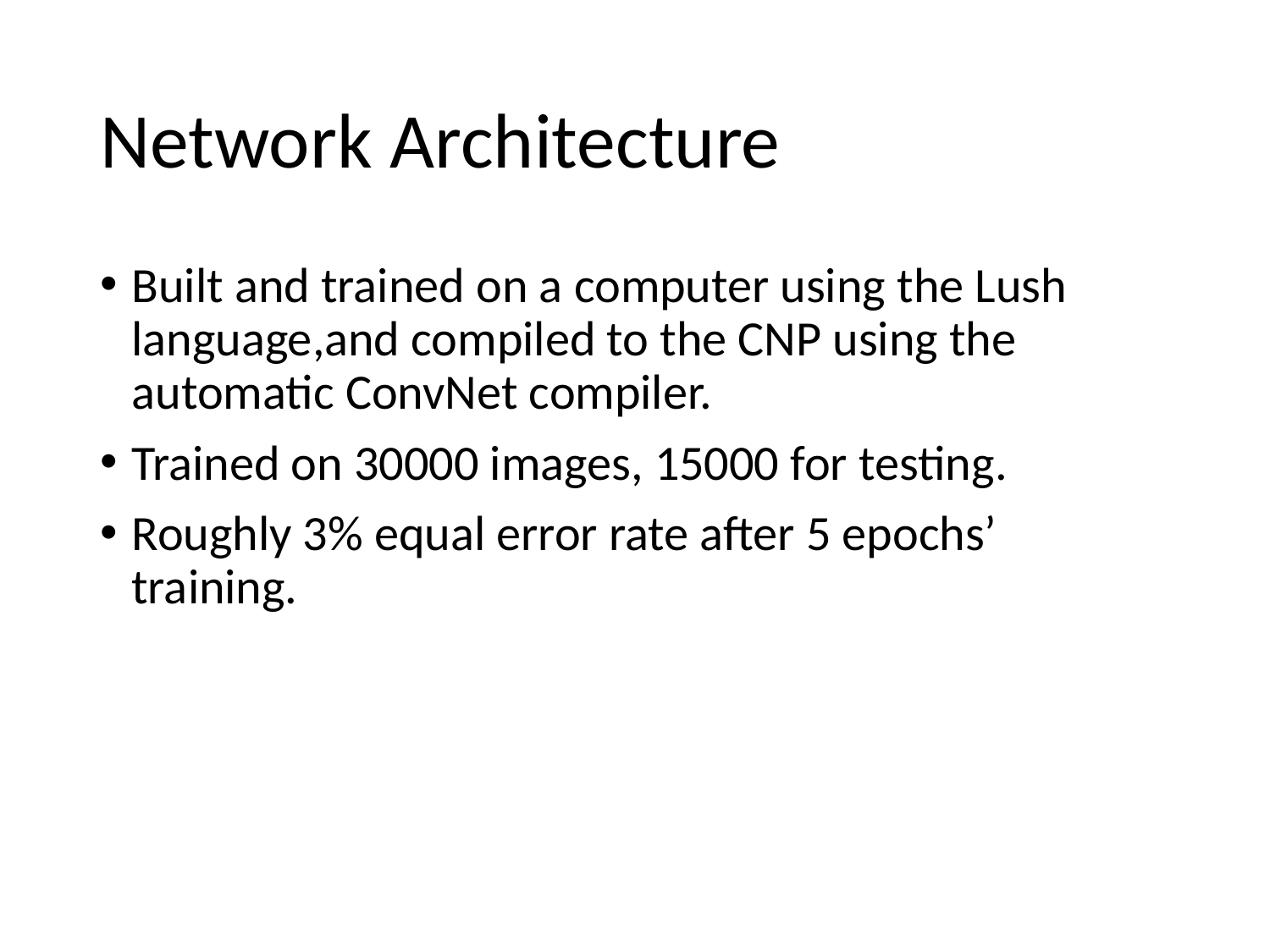

# Network Architecture
Built and trained on a computer using the Lush language,and compiled to the CNP using the automatic ConvNet compiler.
Trained on 30000 images, 15000 for testing.
Roughly 3% equal error rate after 5 epochs’ training.